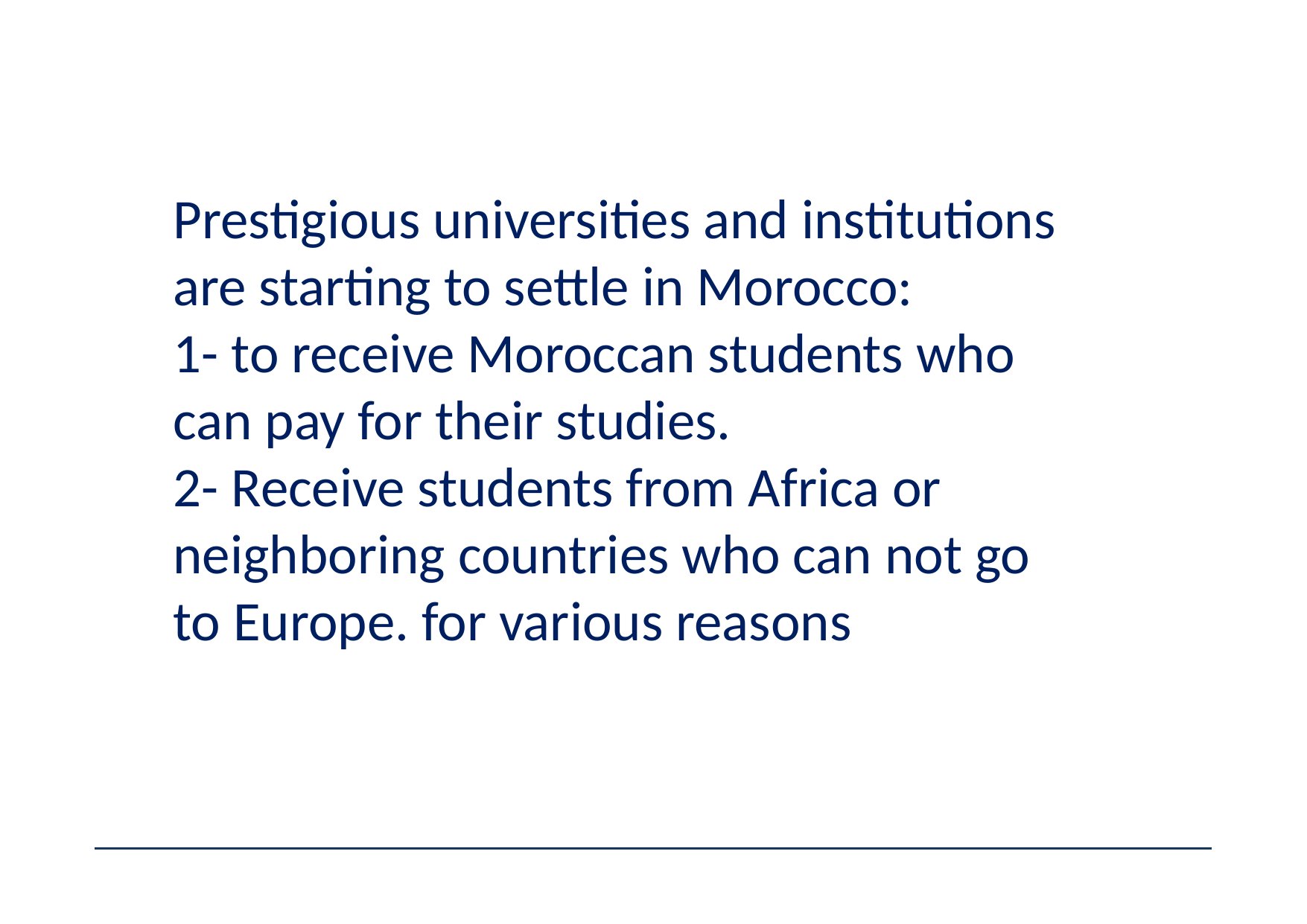

#
Prestigious universities and institutions are starting to settle in Morocco:
1- to receive Moroccan students who can pay for their studies.
2- Receive students from Africa or neighboring countries who can not go to Europe. for various reasons